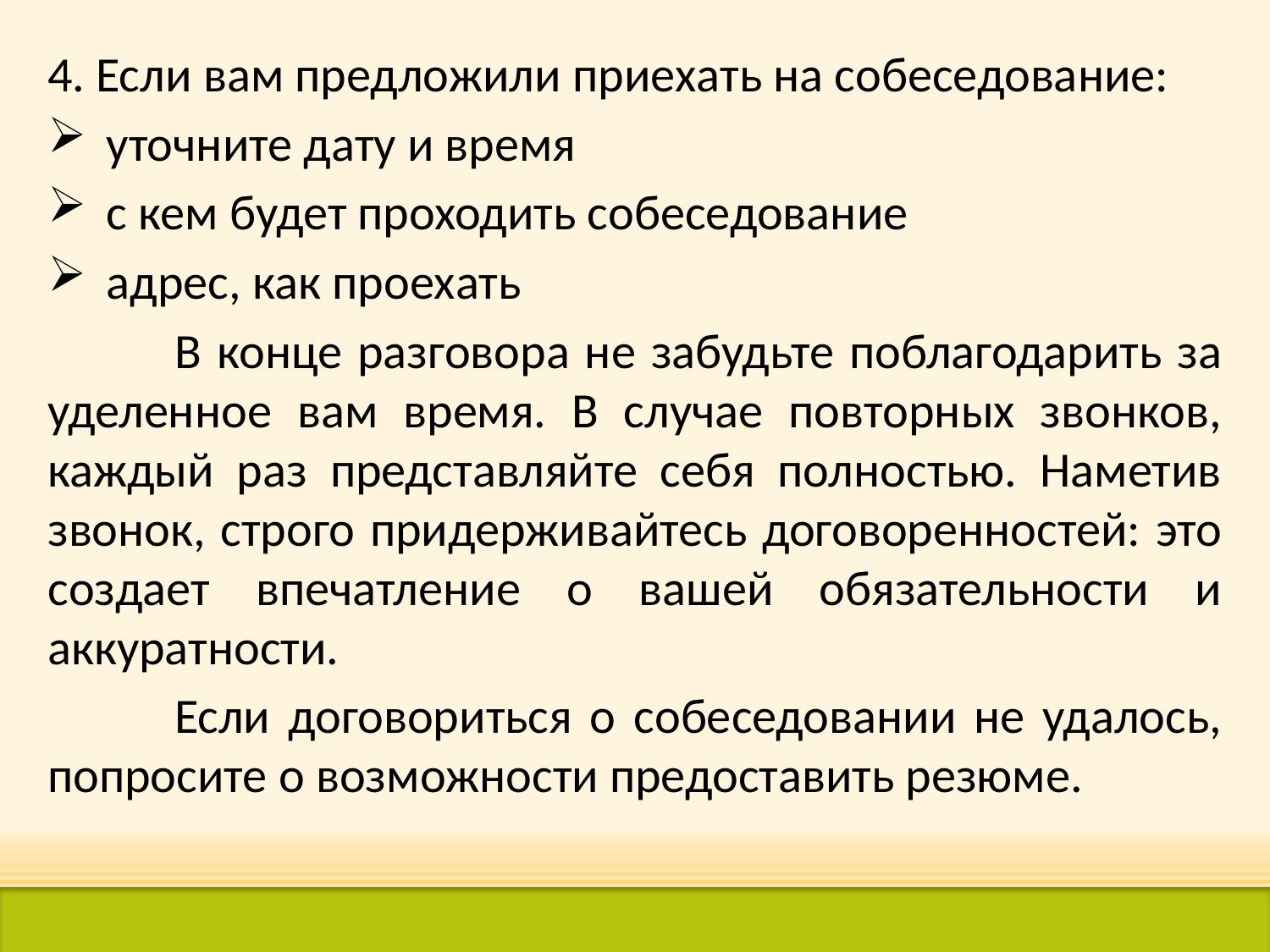

4. Если вам предложили приехать на собеседование:
 уточните дату и время
 с кем будет проходить собеседование
 адрес, как проехать
	В конце разговора не забудьте поблагодарить за уделенное вам время. В случае повторных звонков, каждый раз представляйте себя полностью. Наметив звонок, строго придерживайтесь договоренностей: это создает впечатление о вашей обязательности и аккуратности.
	Если договориться о собеседовании не удалось, попросите о возможности предоставить резюме.